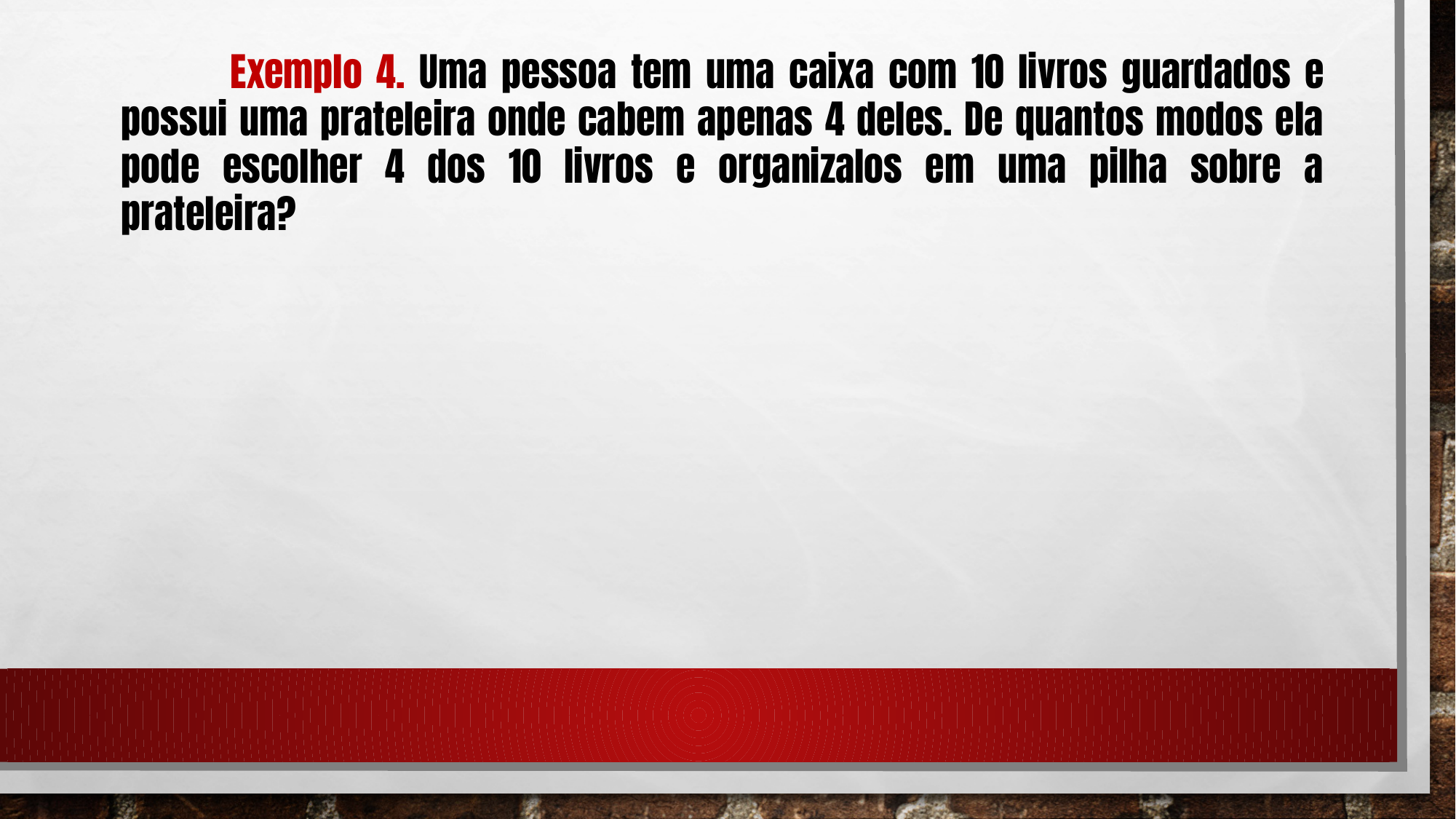

Exemplo 4. Uma pessoa tem uma caixa com 10 livros guardados e possui uma prateleira onde cabem apenas 4 deles. De quantos modos ela pode escolher 4 dos 10 livros e organizalos em uma pilha sobre a prateleira?